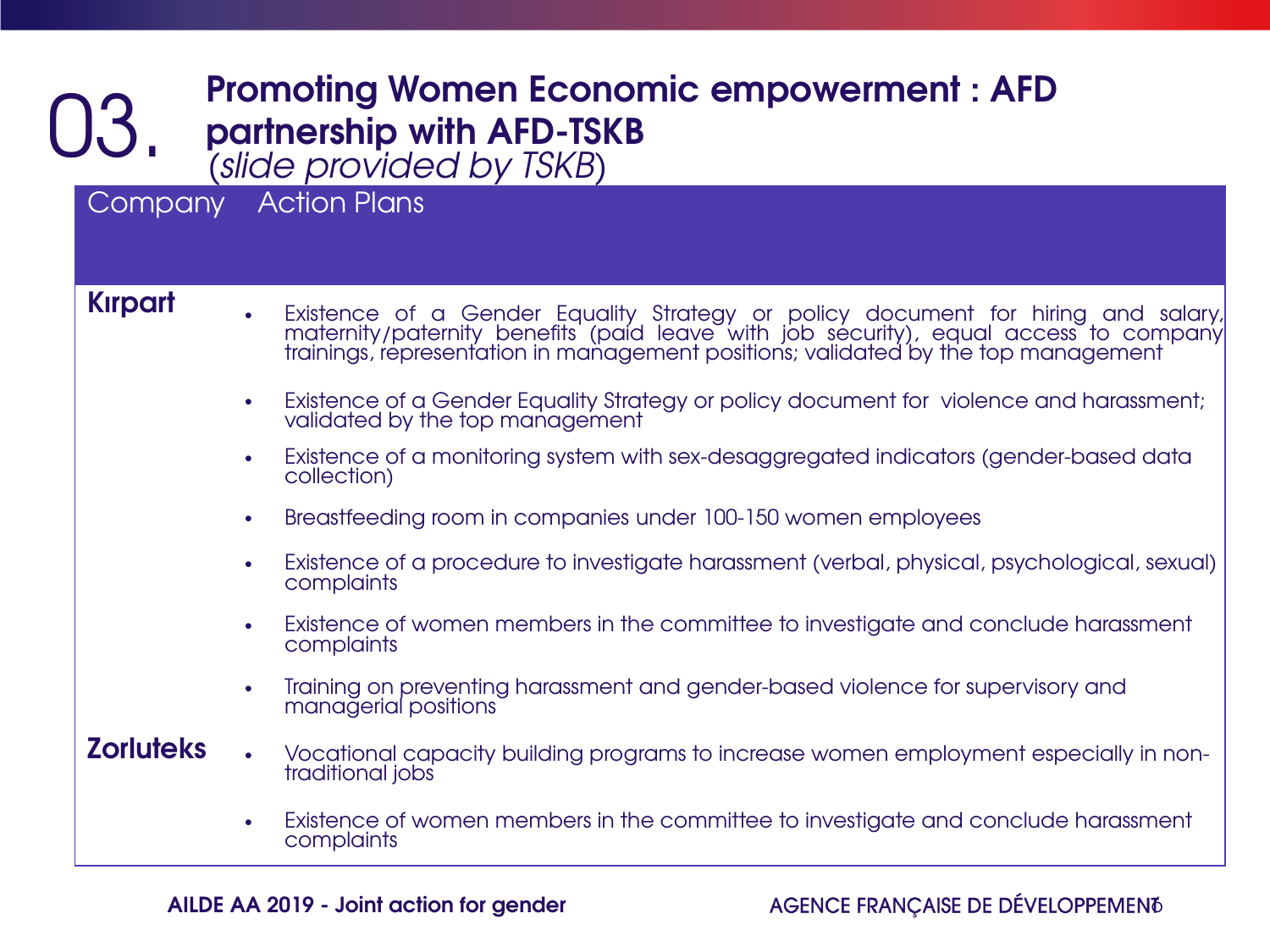

# Promoting Women Economic empowerment : AFD partnership with AFD-TSKB
03.
(slide provided by TSKB)
| Company | Action Plans |
| --- | --- |
| Kırpart | Existence of a Gender Equality Strategy or policy document for hiring and salary, maternity/paternity benefits (paid leave with job security), equal access to company trainings, representation in management positions; validated by the top management |
|  | Existence of a Gender Equality Strategy or policy document for violence and harassment; validated by the top management |
|  | Existence of a monitoring system with sex-desaggregated indicators (gender-based data collection) |
|  | Breastfeeding room in companies under 100-150 women employees |
|  | Existence of a procedure to investigate harassment (verbal, physical, psychological, sexual) complaints |
|  | Existence of women members in the committee to investigate and conclude harassment complaints |
|  | Training on preventing harassment and gender-based violence for supervisory and managerial positions |
| Zorluteks | Vocational capacity building programs to increase women employment especially in non-traditional jobs |
|  | Existence of women members in the committee to investigate and conclude harassment complaints |

AILDE AA 2019 - Joint action for gender